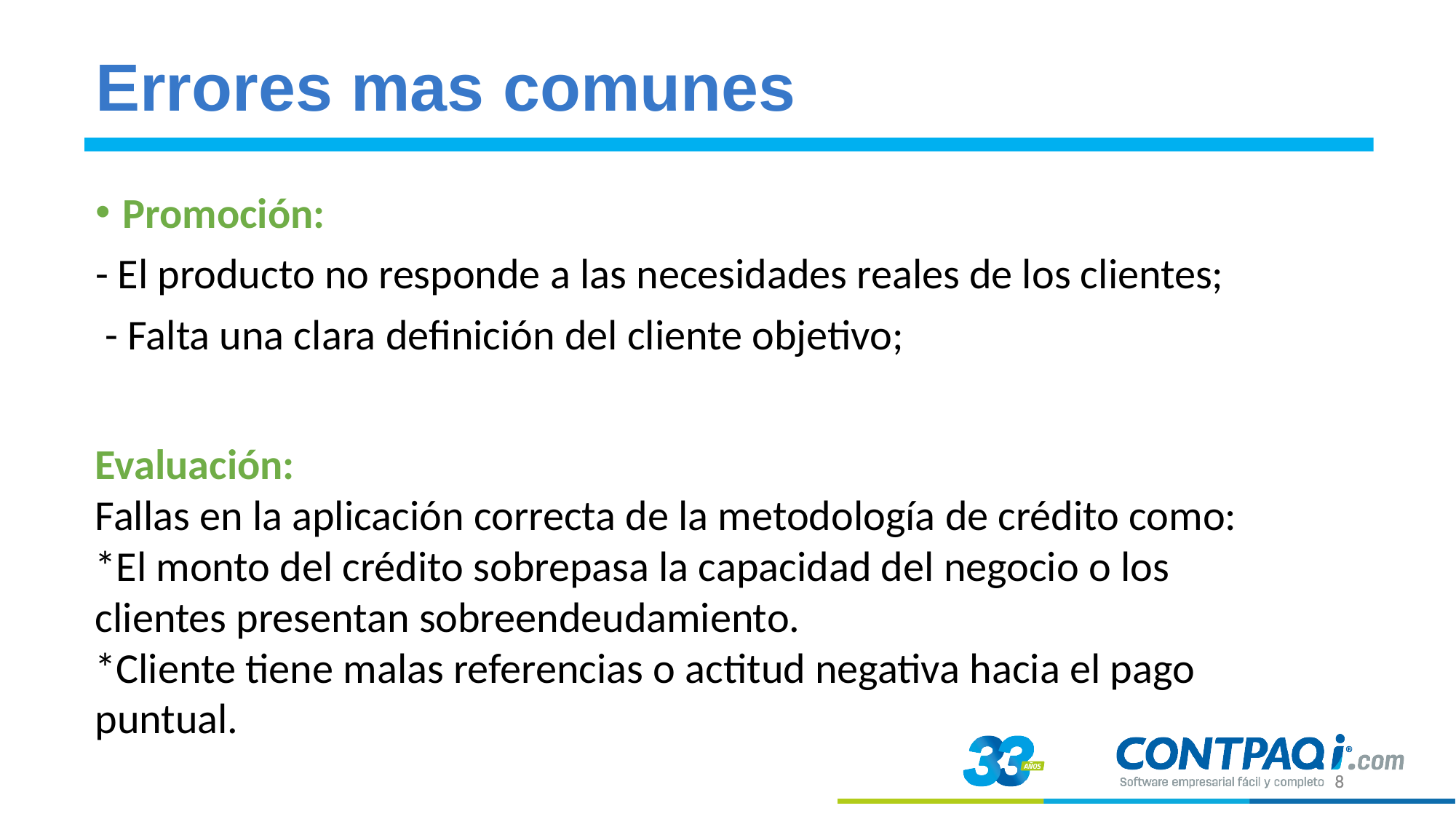

# Errores mas comunes

Promoción:
- El producto no responde a las necesidades reales de los clientes;
 - Falta una clara definición del cliente objetivo;
Evaluación:
Fallas en la aplicación correcta de la metodología de crédito como:
*El monto del crédito sobrepasa la capacidad del negocio o los clientes presentan sobreendeudamiento.
*Cliente tiene malas referencias o actitud negativa hacia el pago puntual.